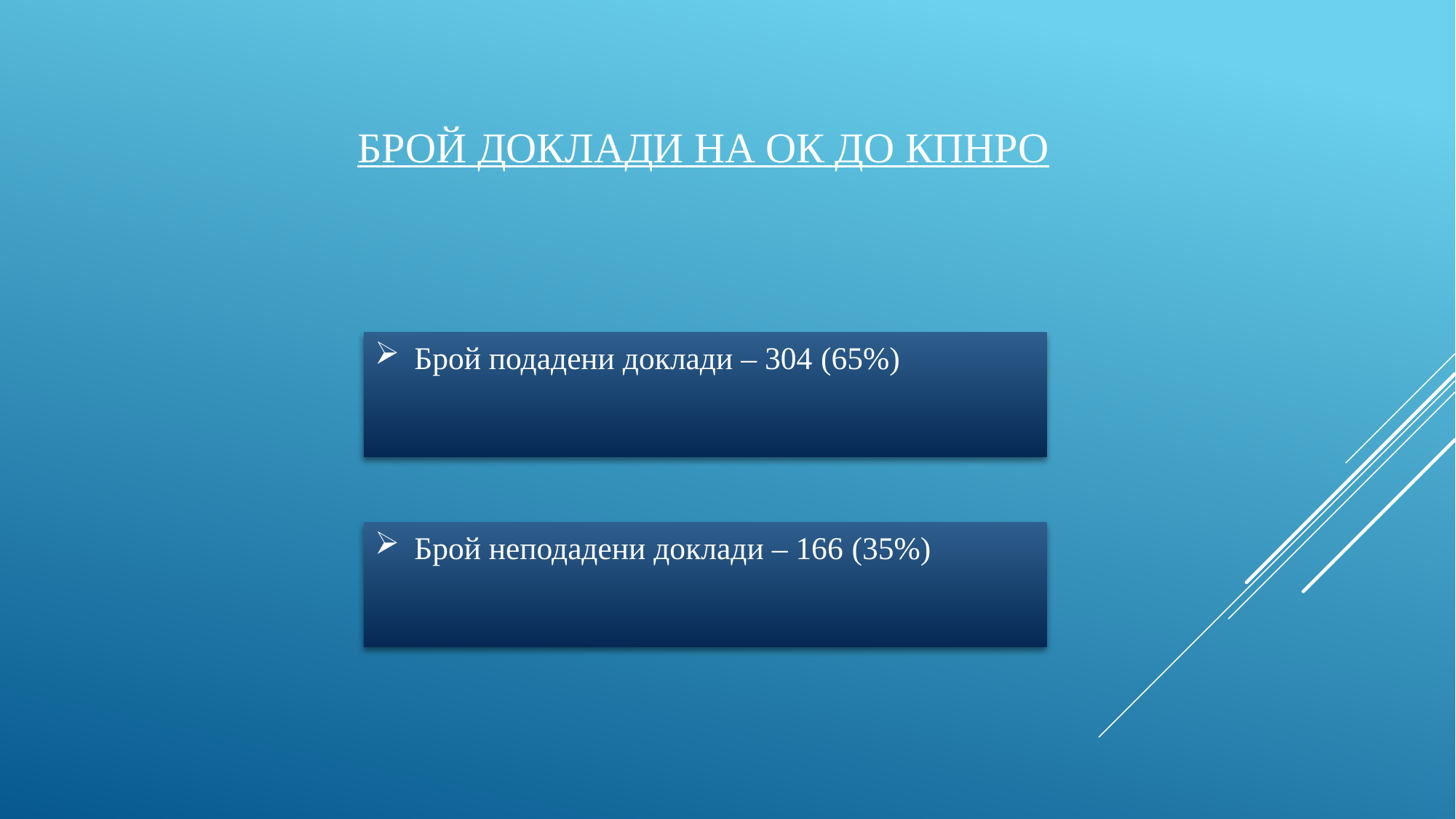

БРОЙ ДОКЛАДИ НА ОК ДО КПНРО
# Брой подадени доклади – 304 (65%)
Брой неподадени доклади – 166 (35%)